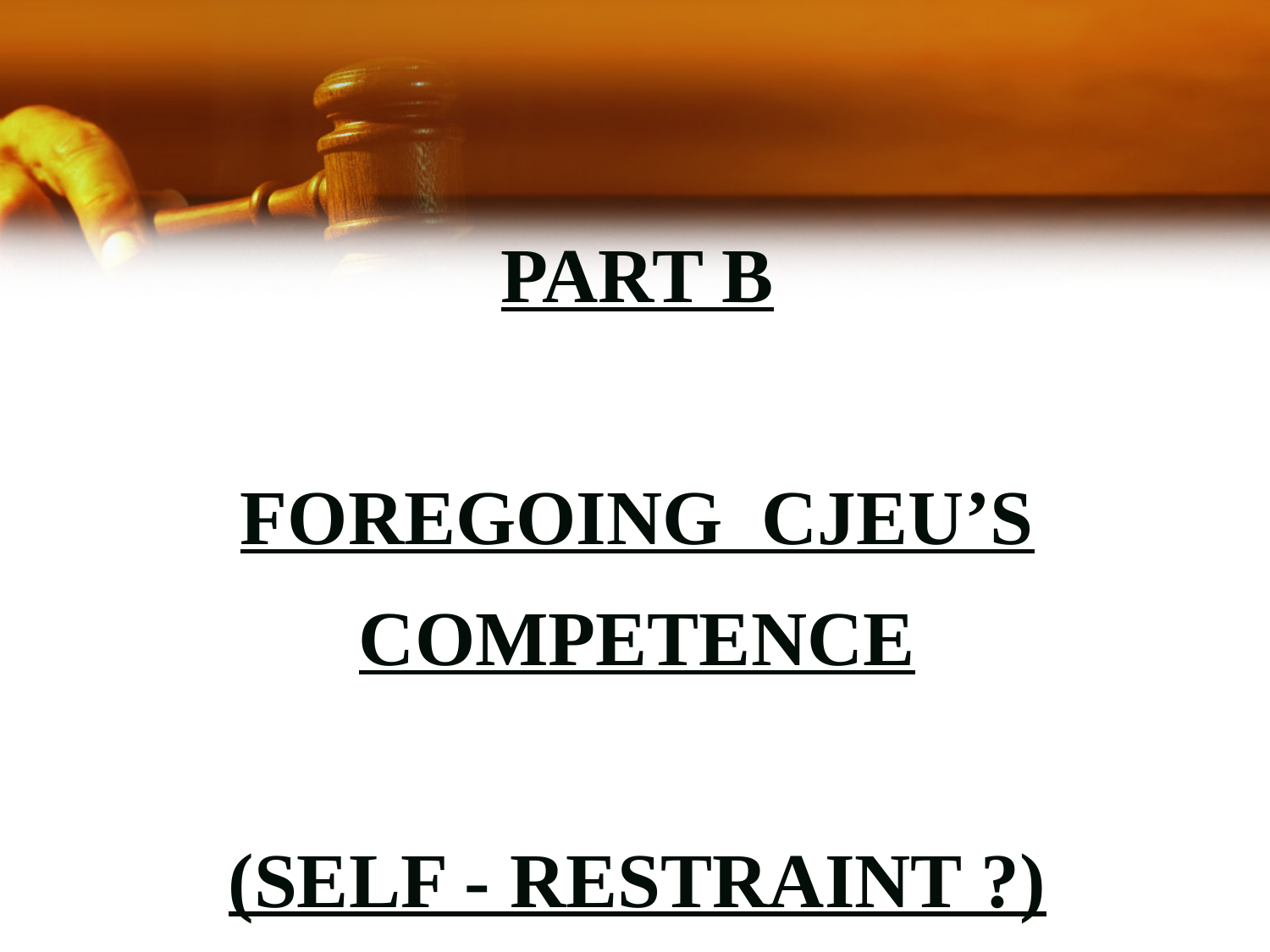

#
PART B

FOREGOING  CJEU’S COMPETENCE

(SELF - RESTRAINT ?)